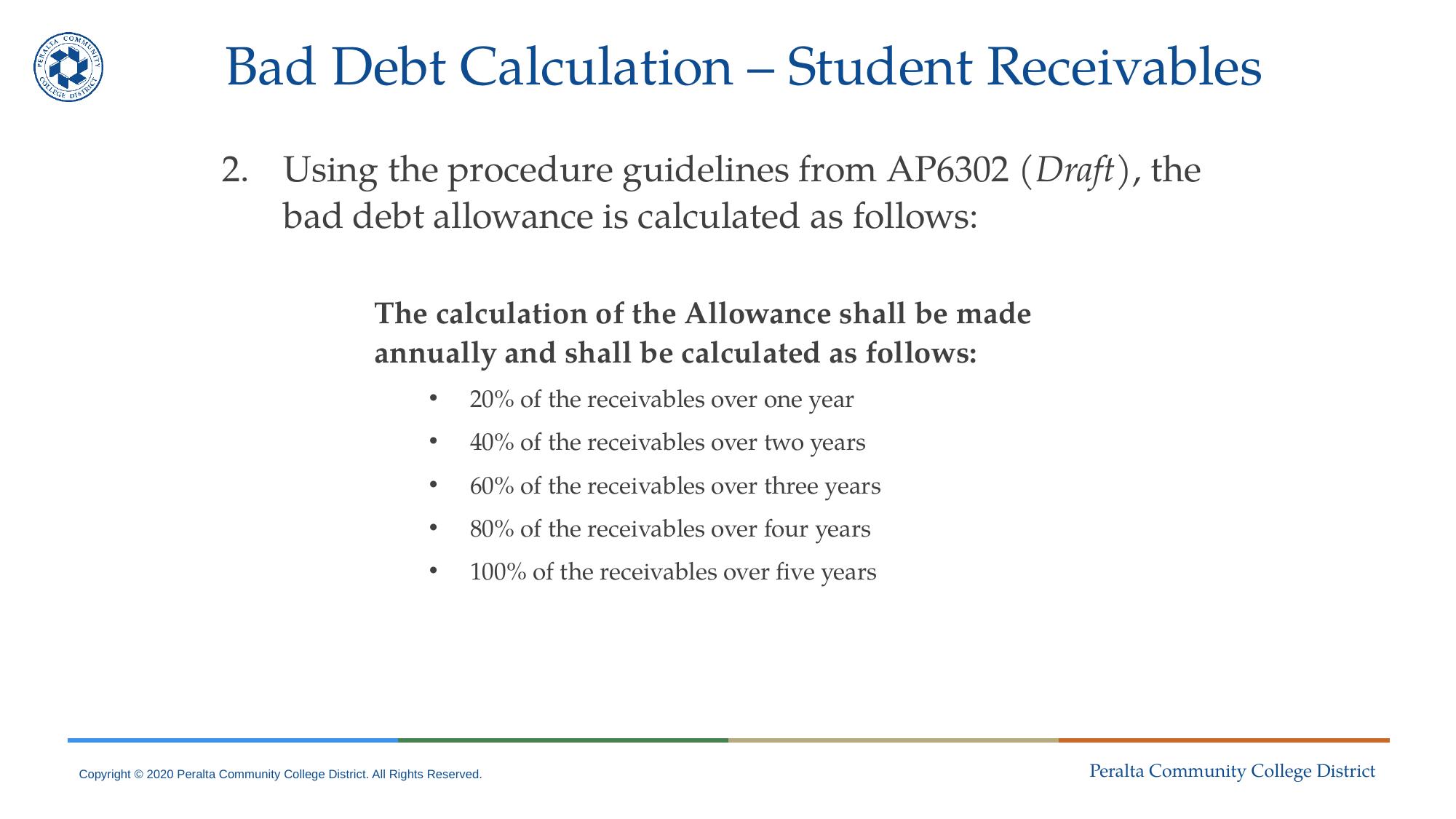

# Bad Debt Calculation – Student Receivables
Using the procedure guidelines from AP6302 (Draft), the bad debt allowance is calculated as follows:

The calculation of the Allowance shall be made annually and shall be calculated as follows:
20% of the receivables over one year
40% of the receivables over two years
60% of the receivables over three years
80% of the receivables over four years
100% of the receivables over five years